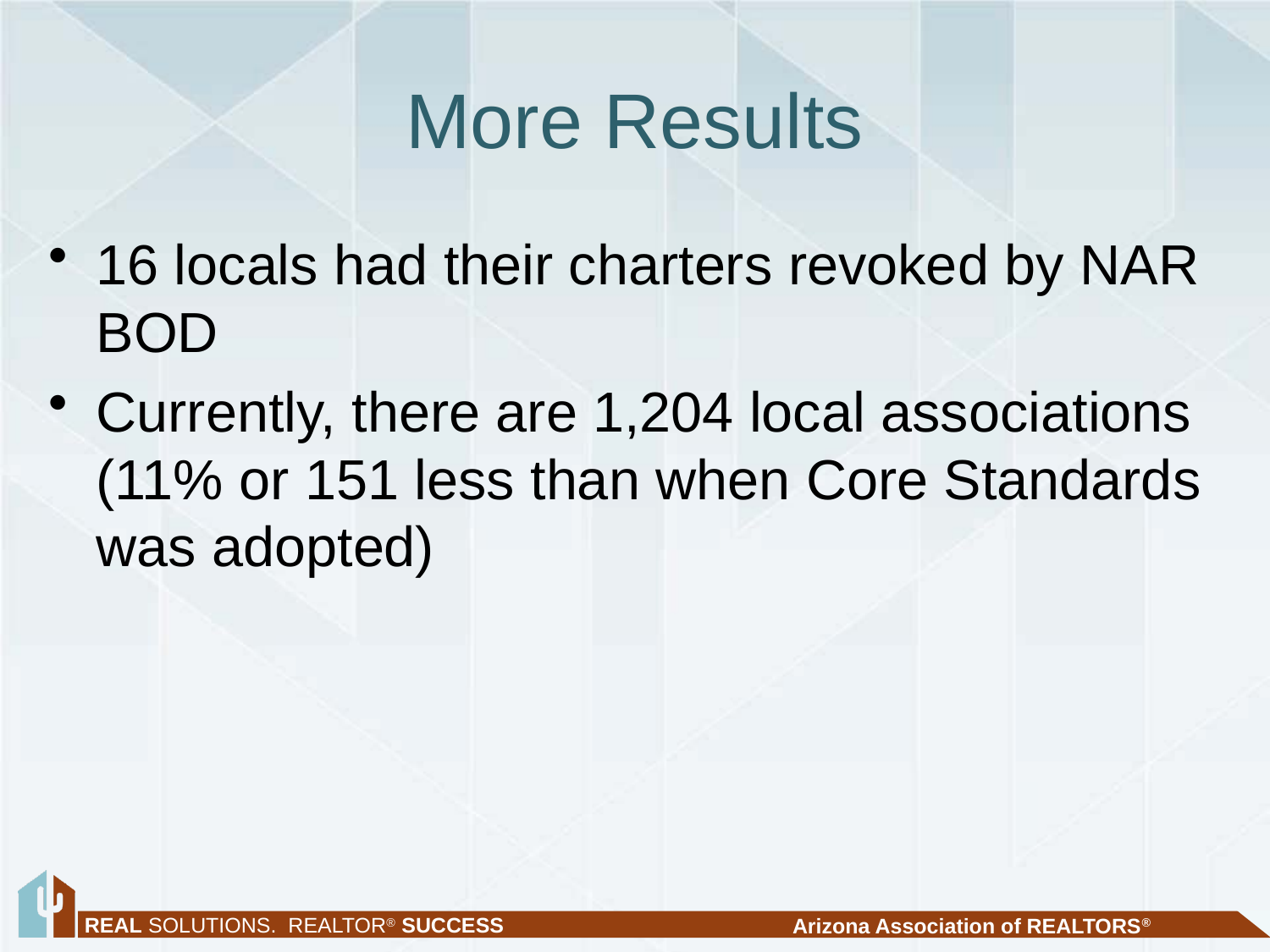

# More Results
16 locals had their charters revoked by NAR BOD
Currently, there are 1,204 local associations (11% or 151 less than when Core Standards was adopted)